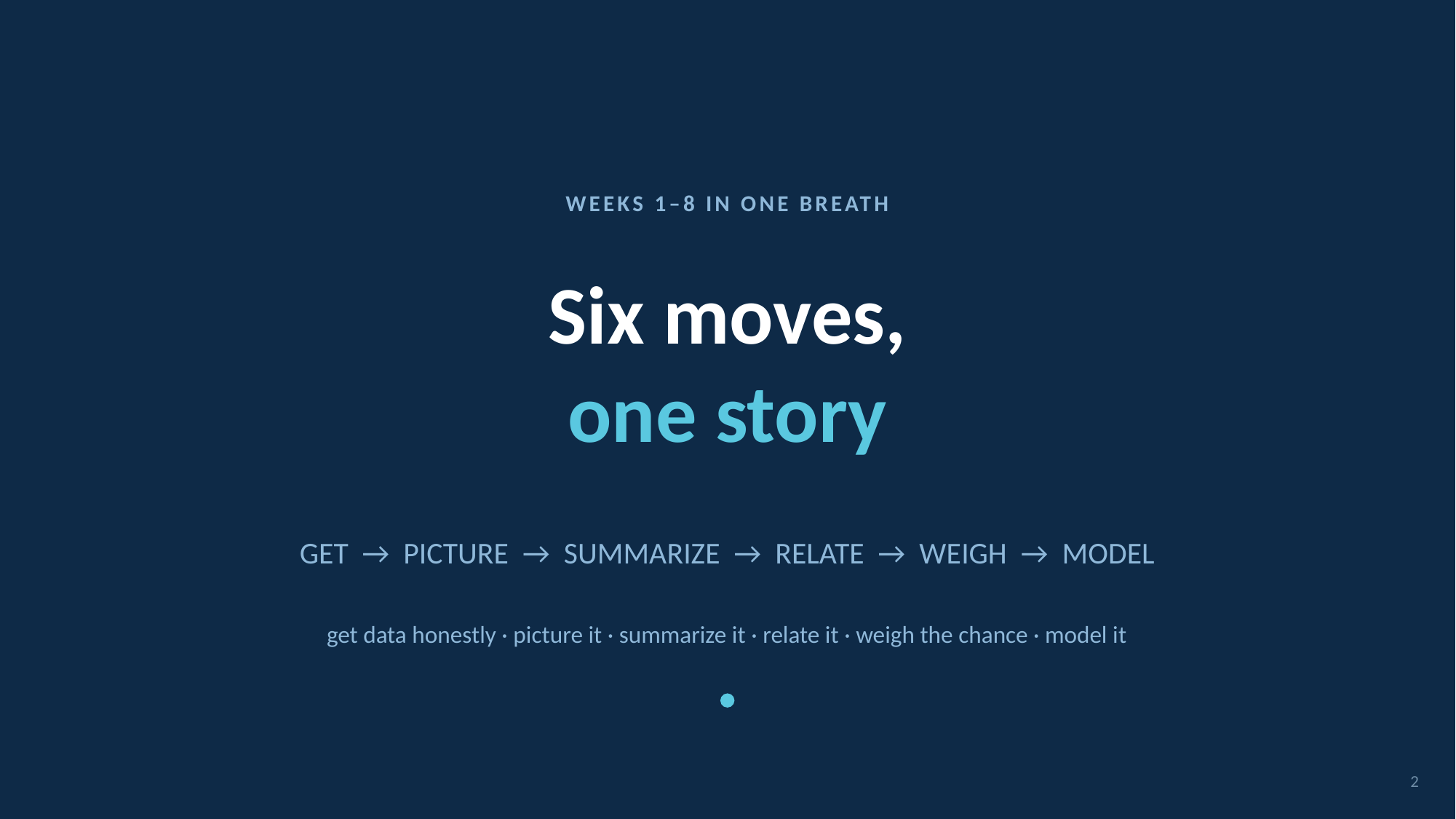

WEEKS 1–8 IN ONE BREATH
# Six moves,
one story
GET  →  PICTURE  →  SUMMARIZE  →  RELATE  →  WEIGH  →  MODEL
get data honestly · picture it · summarize it · relate it · weigh the chance · model it

2